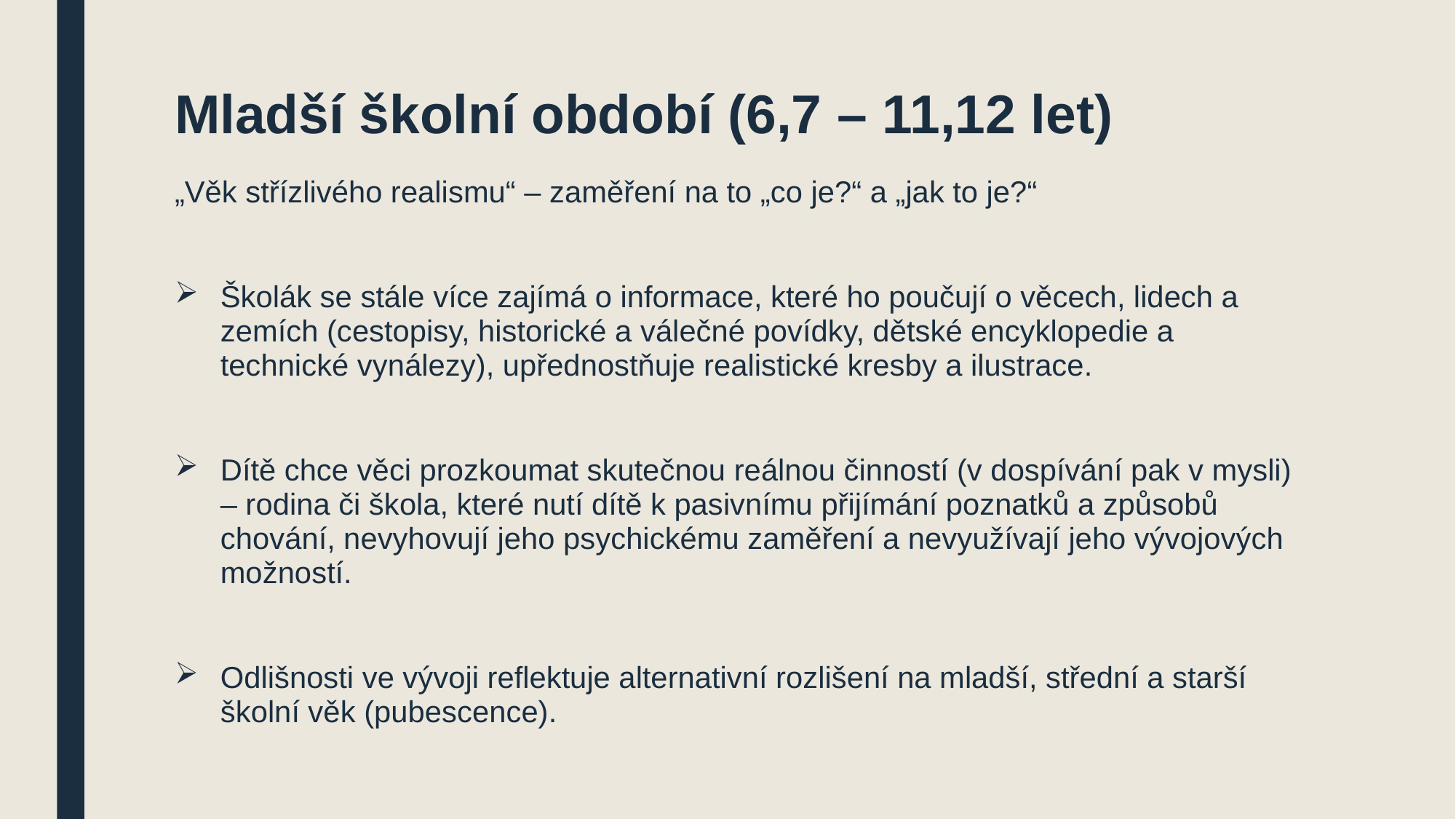

# Mladší školní období (6,7 – 11,12 let)
„Věk střízlivého realismu“ – zaměření na to „co je?“ a „jak to je?“

Školák se stále více zajímá o informace, které ho poučují o věcech, lidech a zemích (cestopisy, historické a válečné povídky, dětské encyklopedie a technické vynálezy), upřednostňuje realistické kresby a ilustrace.

Dítě chce věci prozkoumat skutečnou reálnou činností (v dospívání pak v mysli) – rodina či škola, které nutí dítě k pasivnímu přijímání poznatků a způsobů chování, nevyhovují jeho psychickému zaměření a nevyužívají jeho vývojových možností.

Odlišnosti ve vývoji reflektuje alternativní rozlišení na mladší, střední a starší školní věk (pubescence).